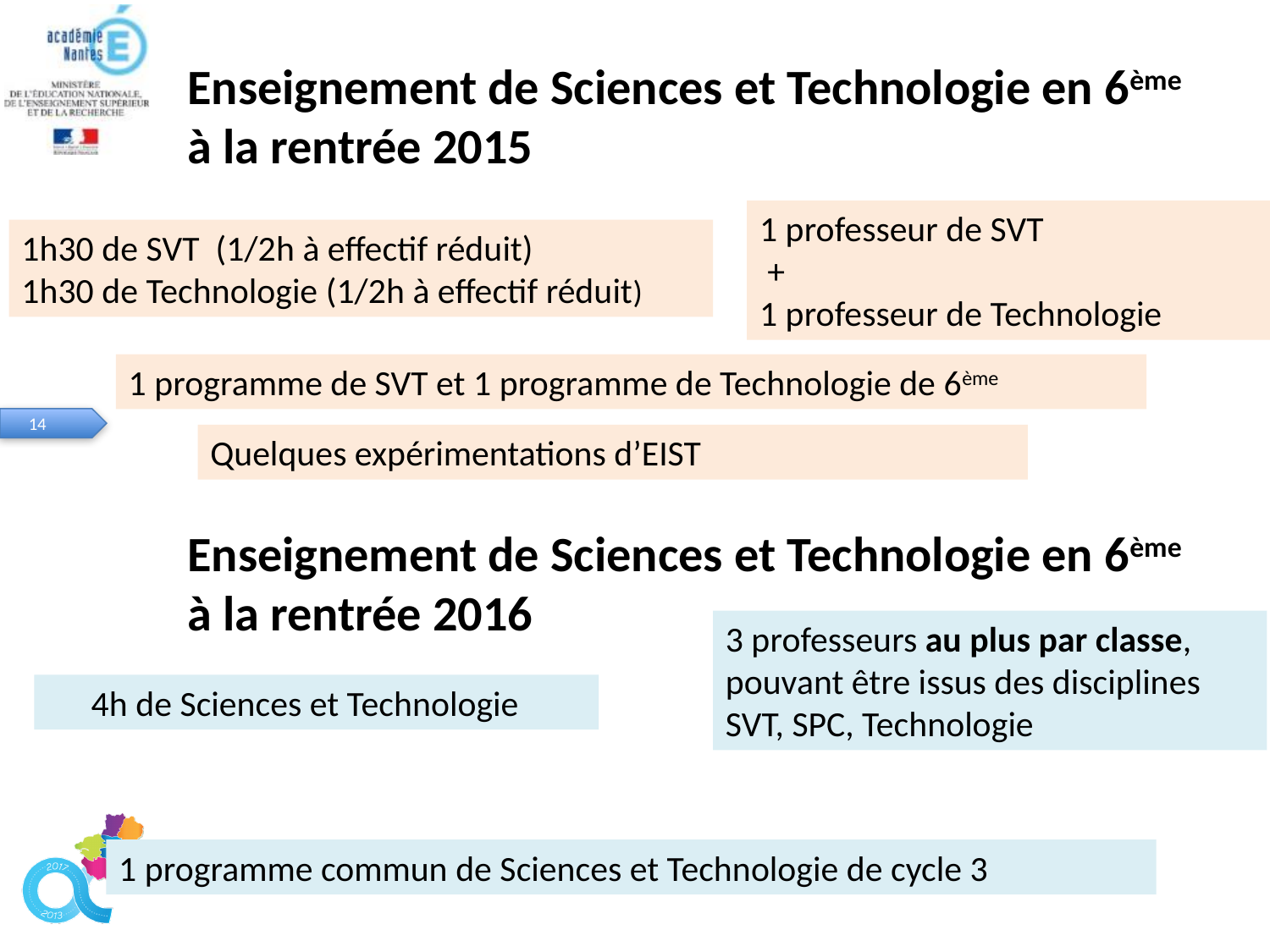

Enseignement de Sciences et Technologie en 6ème  à la rentrée 2015
1 professeur de SVT
 +
1 professeur de Technologie
1h30 de SVT  (1/2h à effectif réduit)
1h30 de Technologie (1/2h à effectif réduit)
1 programme de SVT et 1 programme de Technologie de 6ème
Quelques expérimentations d’EIST
Enseignement de Sciences et Technologie en 6ème  à la rentrée 2016
3 professeurs au plus par classe, pouvant être issus des disciplines SVT, SPC, Technologie
     4h de Sciences et Technologie
1 programme commun de Sciences et Technologie de cycle 3